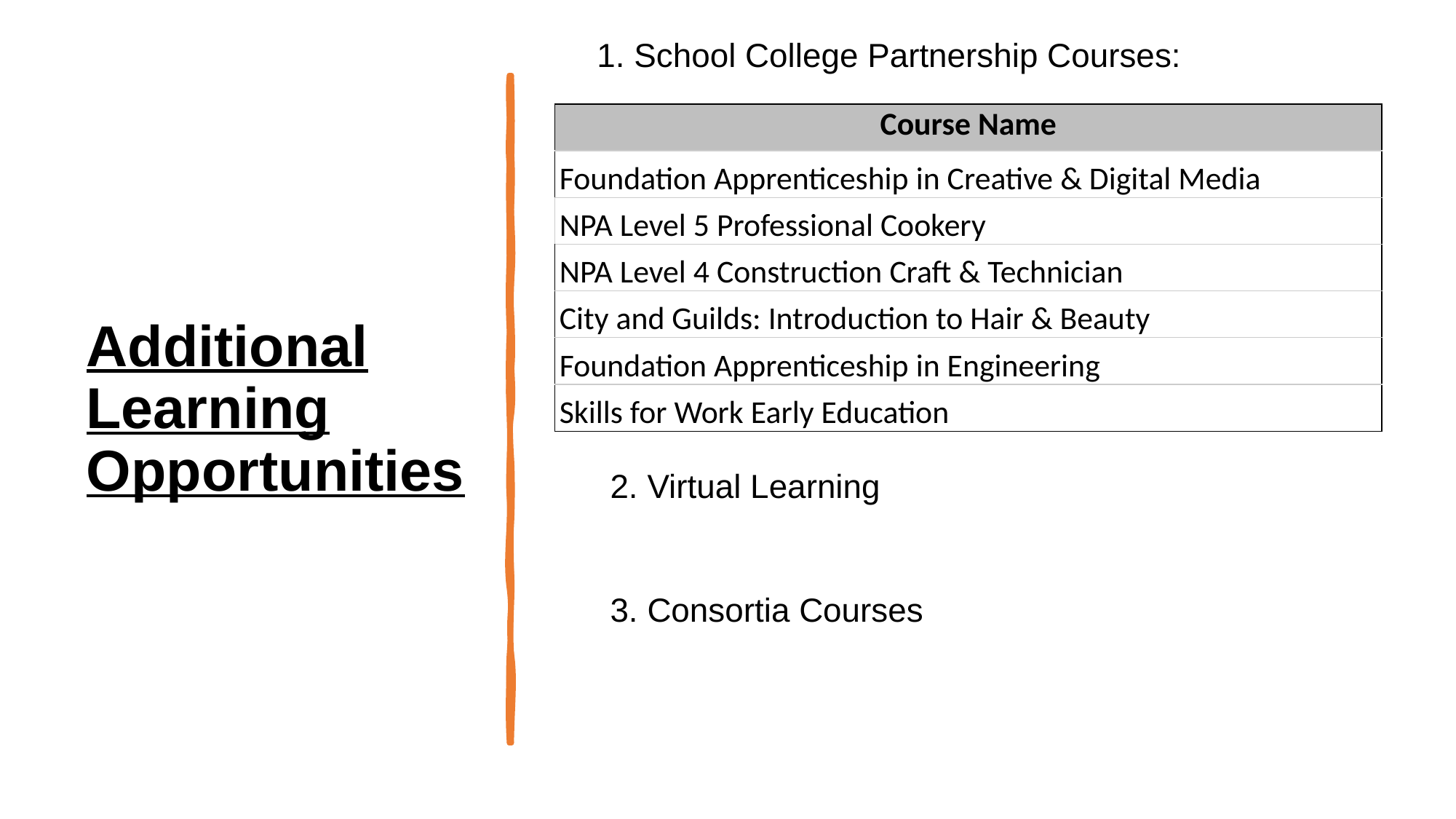

1. School College Partnership Courses:

# Additional Learning Opportunities
| Course Name |
| --- |
| Foundation Apprenticeship in Creative & Digital Media |
| NPA Level 5 Professional Cookery |
| NPA Level 4 Construction Craft & Technician |
| City and Guilds: Introduction to Hair & Beauty |
| Foundation Apprenticeship in Engineering |
| Skills for Work Early Education |
2. Virtual Learning

3. Consortia Courses